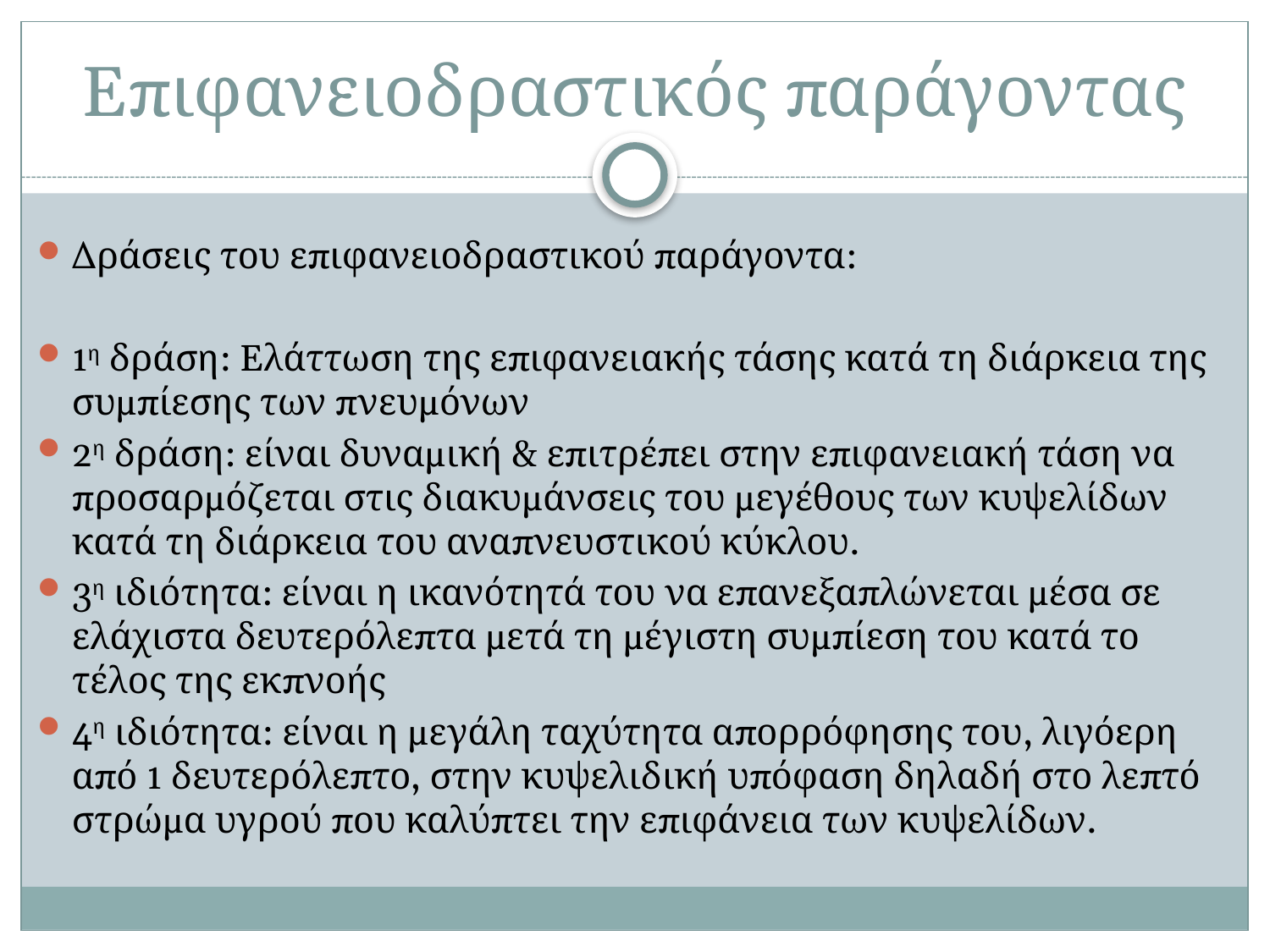

# Επιφανειοδραστικός παράγοντας
Δράσεις του επιφανειοδραστικού παράγοντα:

1η δράση: Ελάττωση της επιφανειακής τάσης κατά τη διάρκεια της συμπίεσης των πνευμόνων
2η δράση: είναι δυναμική & επιτρέπει στην επιφανειακή τάση να προσαρμόζεται στις διακυμάνσεις του μεγέθους των κυψελίδων κατά τη διάρκεια του αναπνευστικού κύκλου.
3η ιδιότητα: είναι η ικανότητά του να επανεξαπλώνεται μέσα σε ελάχιστα δευτερόλεπτα μετά τη μέγιστη συμπίεση του κατά το τέλος της εκπνοής
4η ιδιότητα: είναι η μεγάλη ταχύτητα απορρόφησης του, λιγόερη από 1 δευτερόλεπτο, στην κυψελιδική υπόφαση δηλαδή στο λεπτό στρώμα υγρού που καλύπτει την επιφάνεια των κυψελίδων.